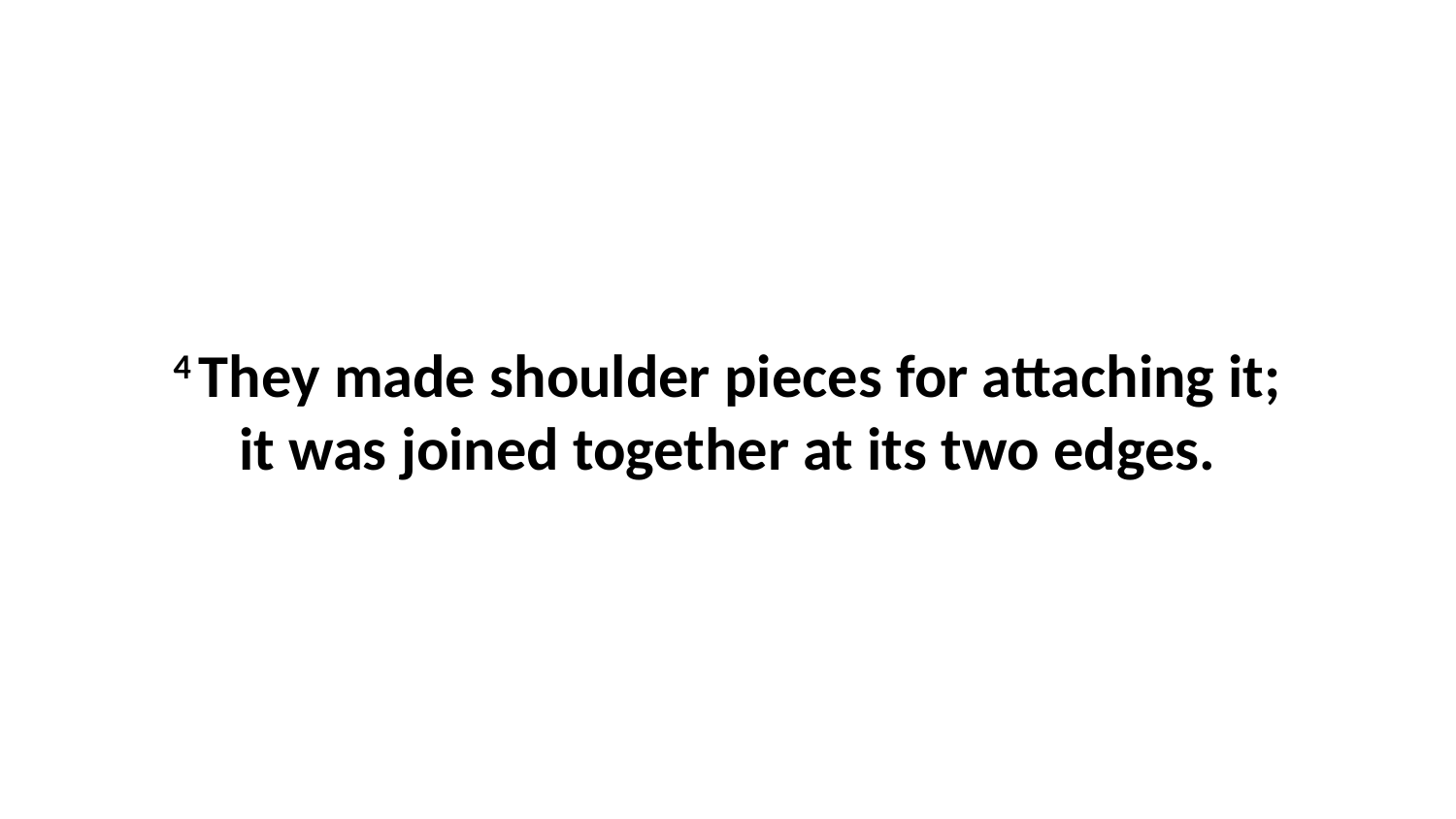

4 They made shoulder pieces for attaching it; it was joined together at its two edges.